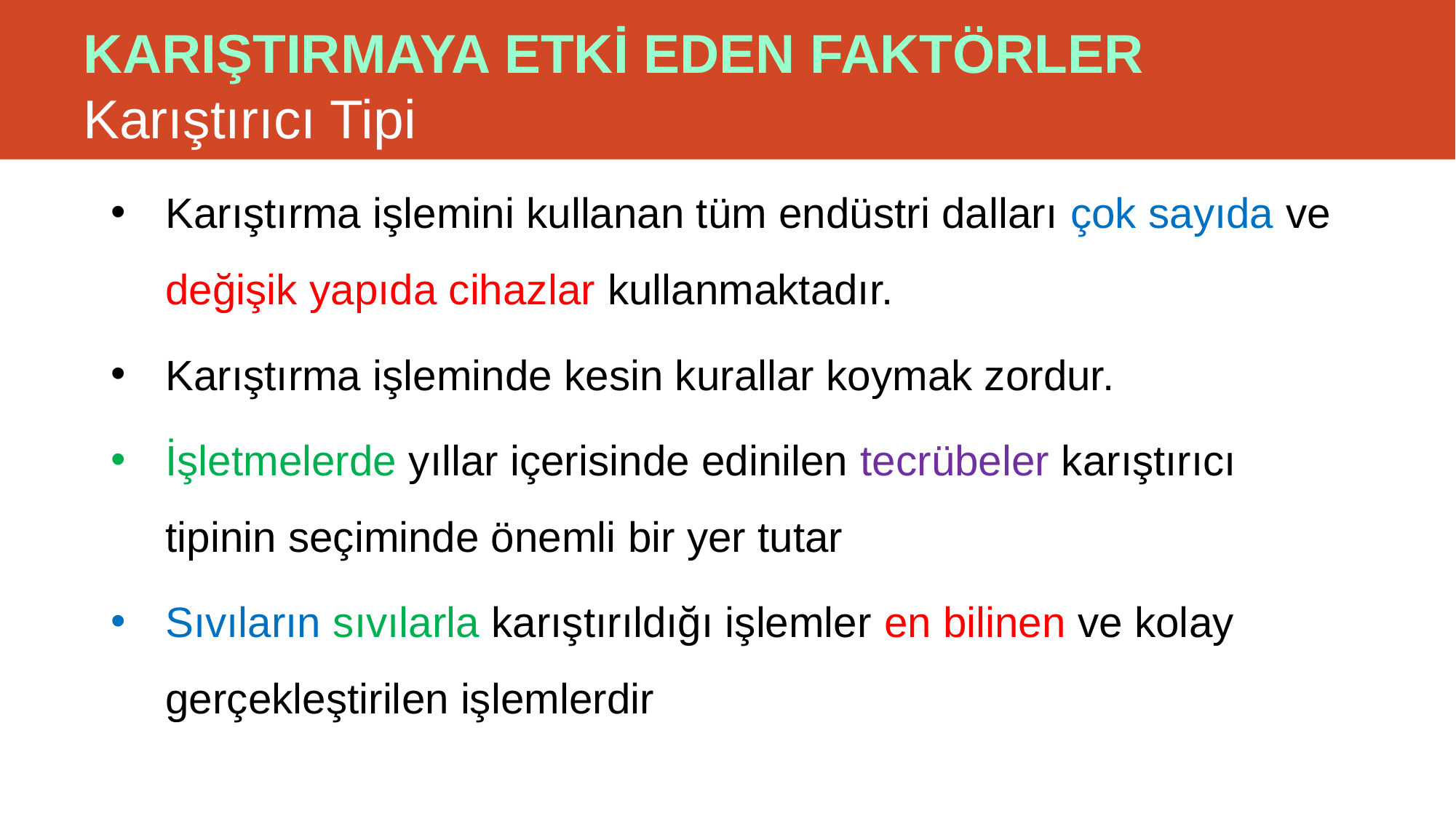

# KARIŞTIRMAYA ETKİ EDEN FAKTÖRLER Karıştırıcı Tipi
Karıştırma işlemini kullanan tüm endüstri dalları çok sayıda ve değişik yapıda cihazlar kullanmaktadır.
Karıştırma işleminde kesin kurallar koymak zordur.
İşletmelerde yıllar içerisinde edinilen tecrübeler karıştırıcı tipinin seçiminde önemli bir yer tutar
Sıvıların sıvılarla karıştırıldığı işlemler en bilinen ve kolay gerçekleştirilen işlemlerdir